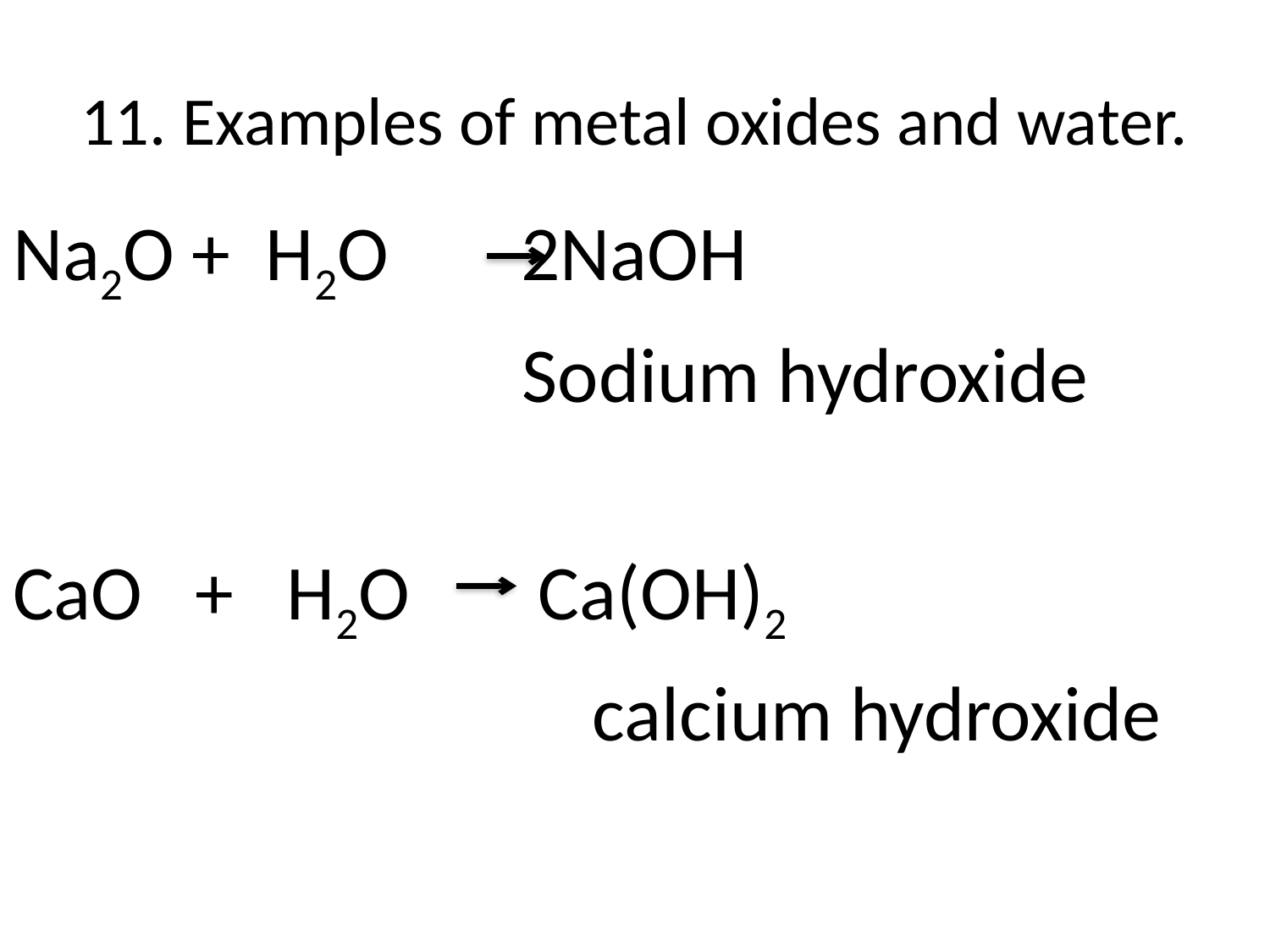

# 11. Examples of metal oxides and water.
Na2O +  H2O		2NaOH
                             Sodium hydroxide

CaO   +   H2O 	 Ca(OH)2
                                 calcium hydroxide